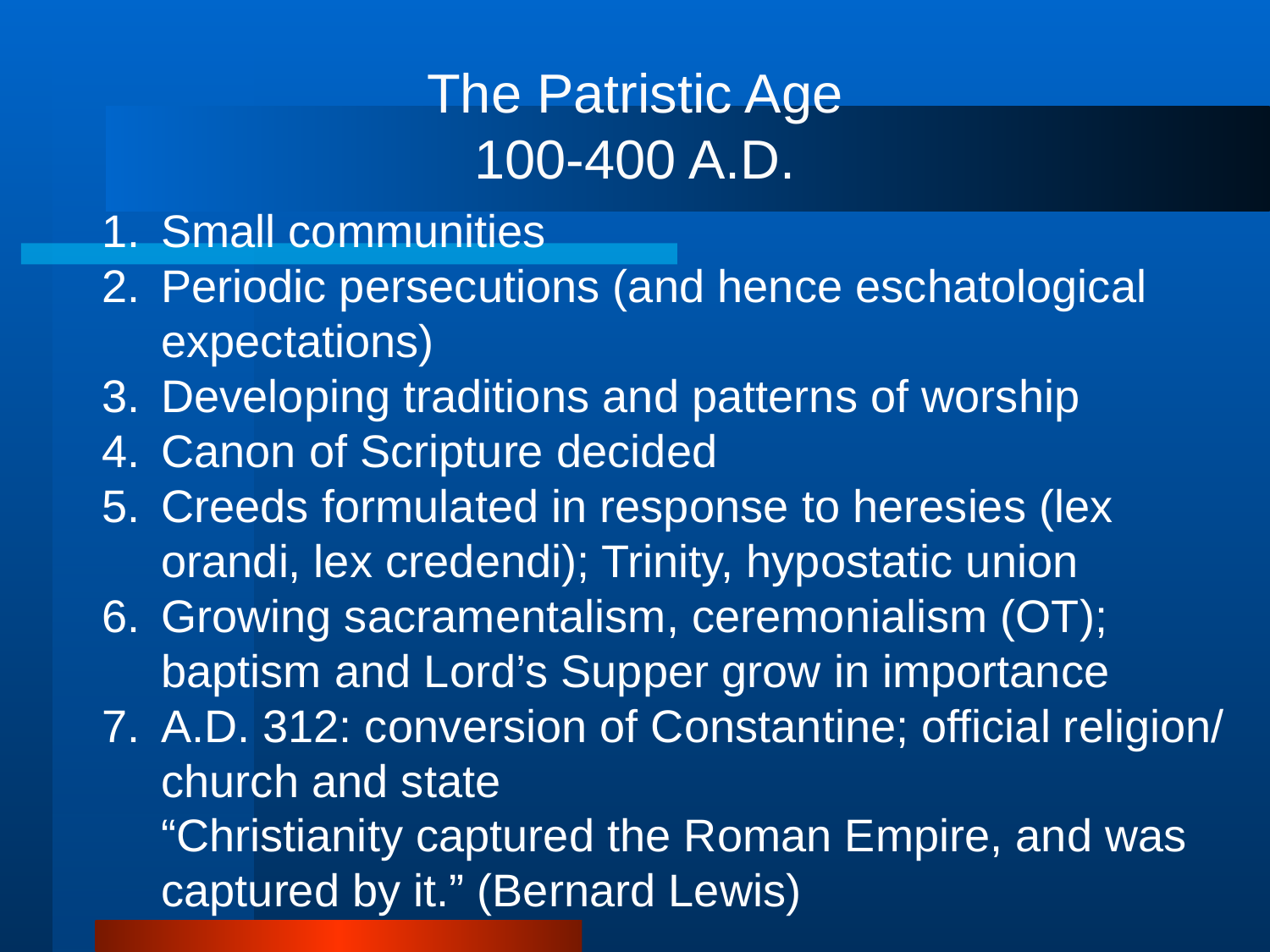

The Patristic Age
100-400 A.D.
Small communities
Periodic persecutions (and hence eschatological expectations)
Developing traditions and patterns of worship
Canon of Scripture decided
Creeds formulated in response to heresies (lex orandi, lex credendi); Trinity, hypostatic union
Growing sacramentalism, ceremonialism (OT); baptism and Lord’s Supper grow in importance
A.D. 312: conversion of Constantine; official religion/church and state
“Christianity captured the Roman Empire, and was captured by it.” (Bernard Lewis)